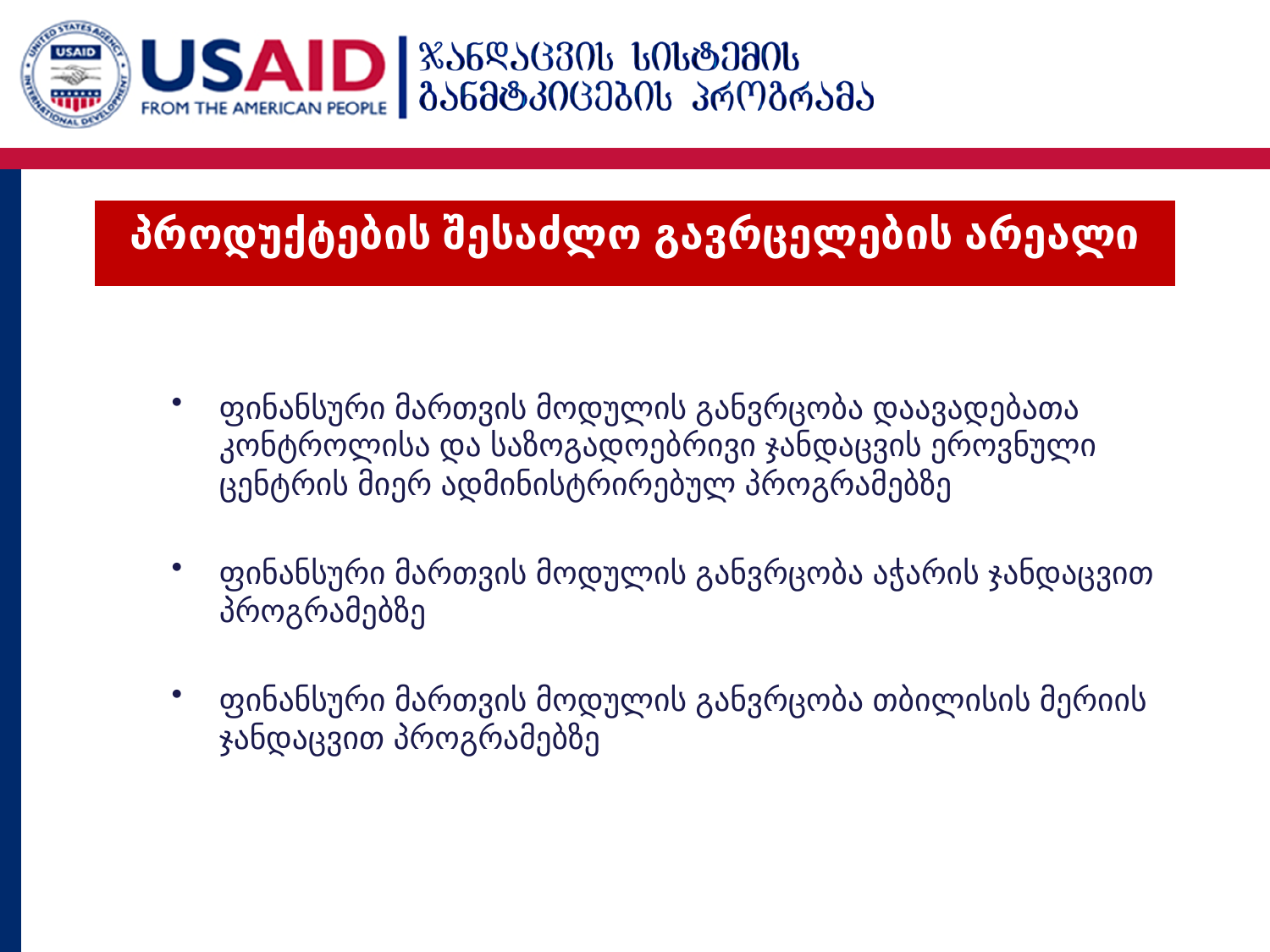

# პროდუქტების შესაძლო გავრცელების არეალი
ფინანსური მართვის მოდულის განვრცობა დაავადებათა კონტროლისა და საზოგადოებრივი ჯანდაცვის ეროვნული ცენტრის მიერ ადმინისტრირებულ პროგრამებზე

ფინანსური მართვის მოდულის განვრცობა აჭარის ჯანდაცვით პროგრამებზე

ფინანსური მართვის მოდულის განვრცობა თბილისის მერიის ჯანდაცვით პროგრამებზე